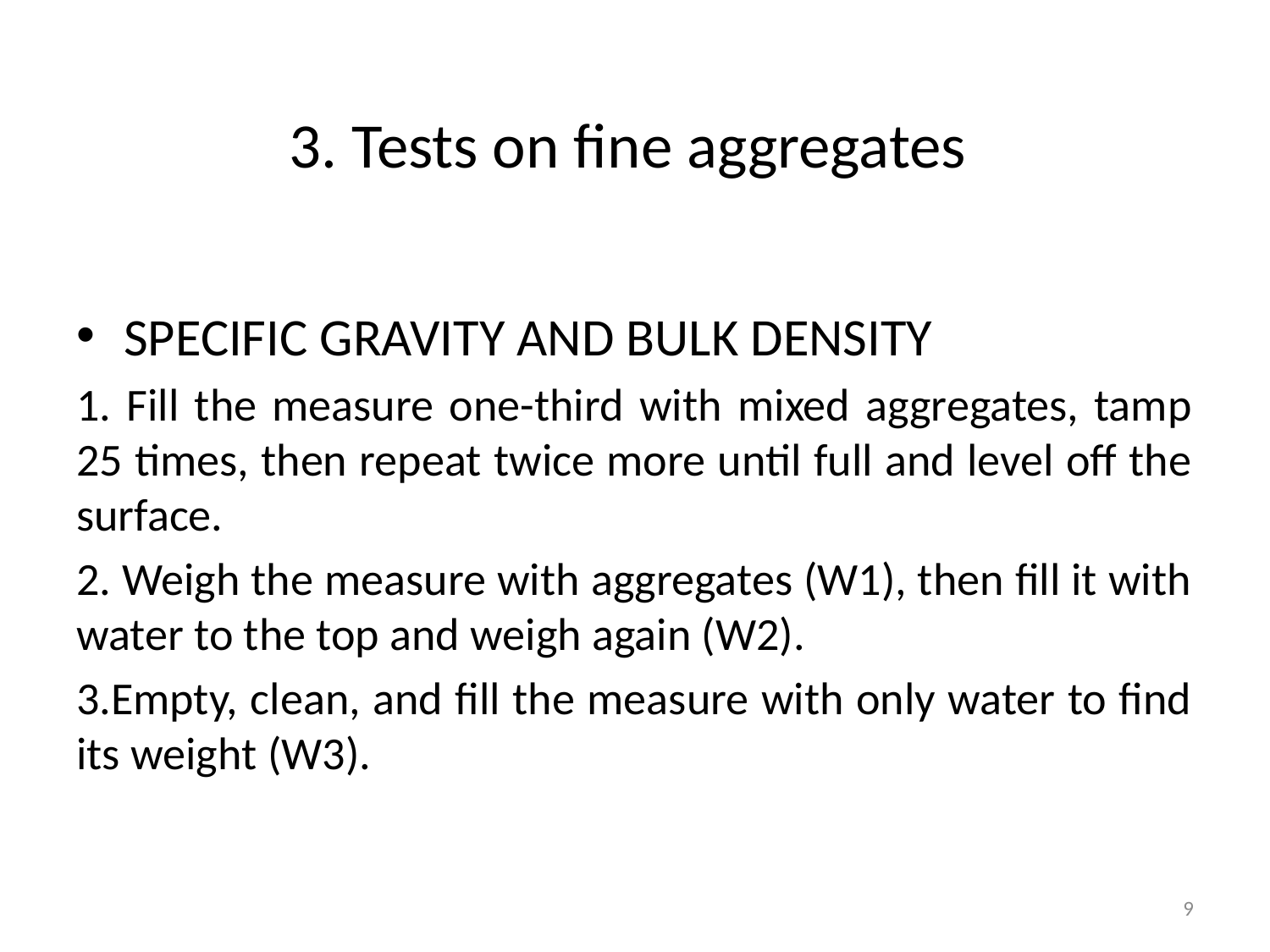

# 3. Tests on fine aggregates
SPECIFIC GRAVITY AND BULK DENSITY
1. Fill the measure one-third with mixed aggregates, tamp 25 times, then repeat twice more until full and level off the surface.
2. Weigh the measure with aggregates (W1), then fill it with water to the top and weigh again (W2).
3.Empty, clean, and fill the measure with only water to find its weight (W3).
9